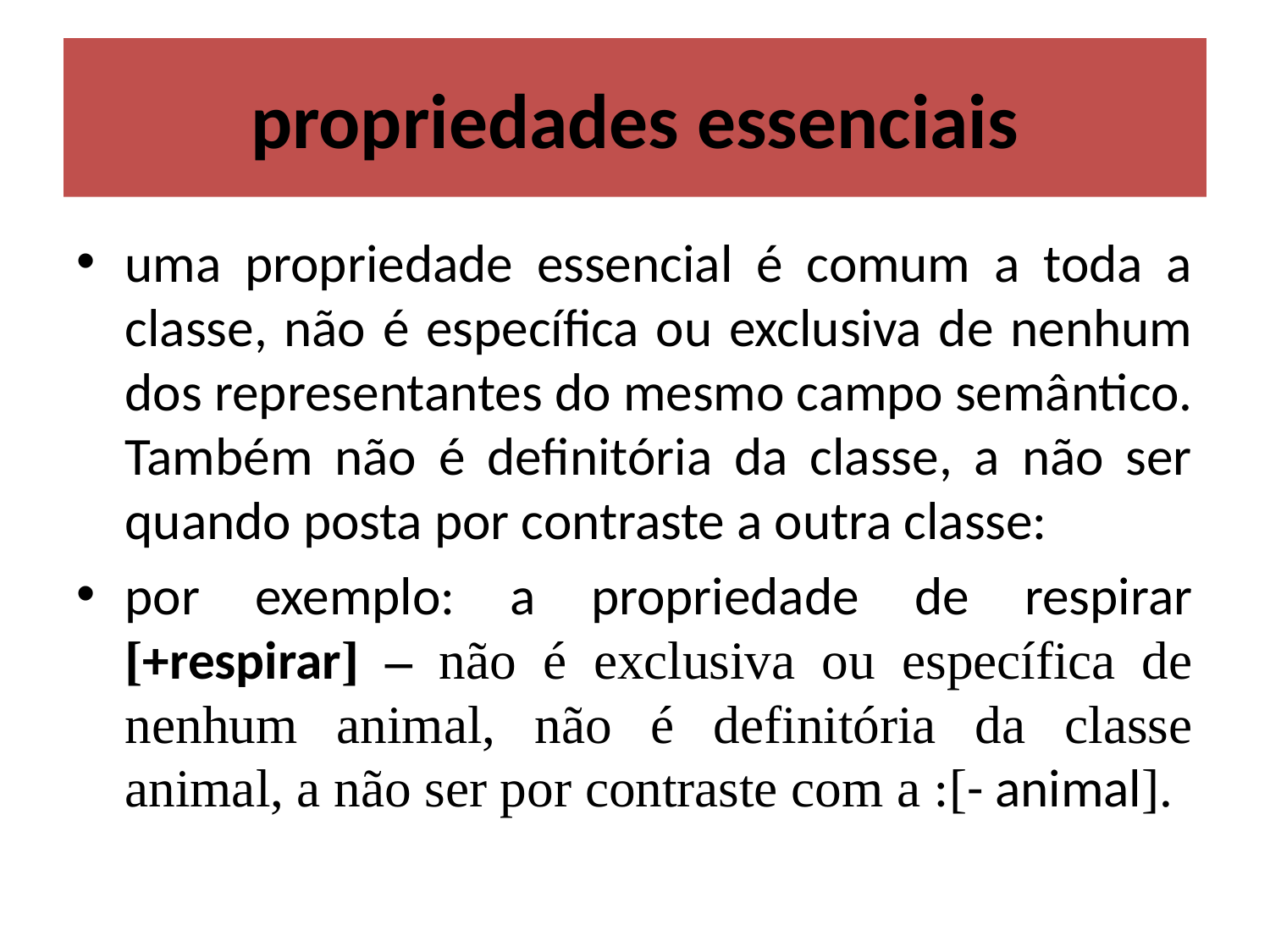

# propriedades essenciais
uma propriedade essencial é comum a toda a classe, não é específica ou exclusiva de nenhum dos representantes do mesmo campo semântico. Também não é definitória da classe, a não ser quando posta por contraste a outra classe:
por exemplo: a propriedade de respirar [+respirar] – não é exclusiva ou específica de nenhum animal, não é definitória da classe animal, a não ser por contraste com a :[- animal].